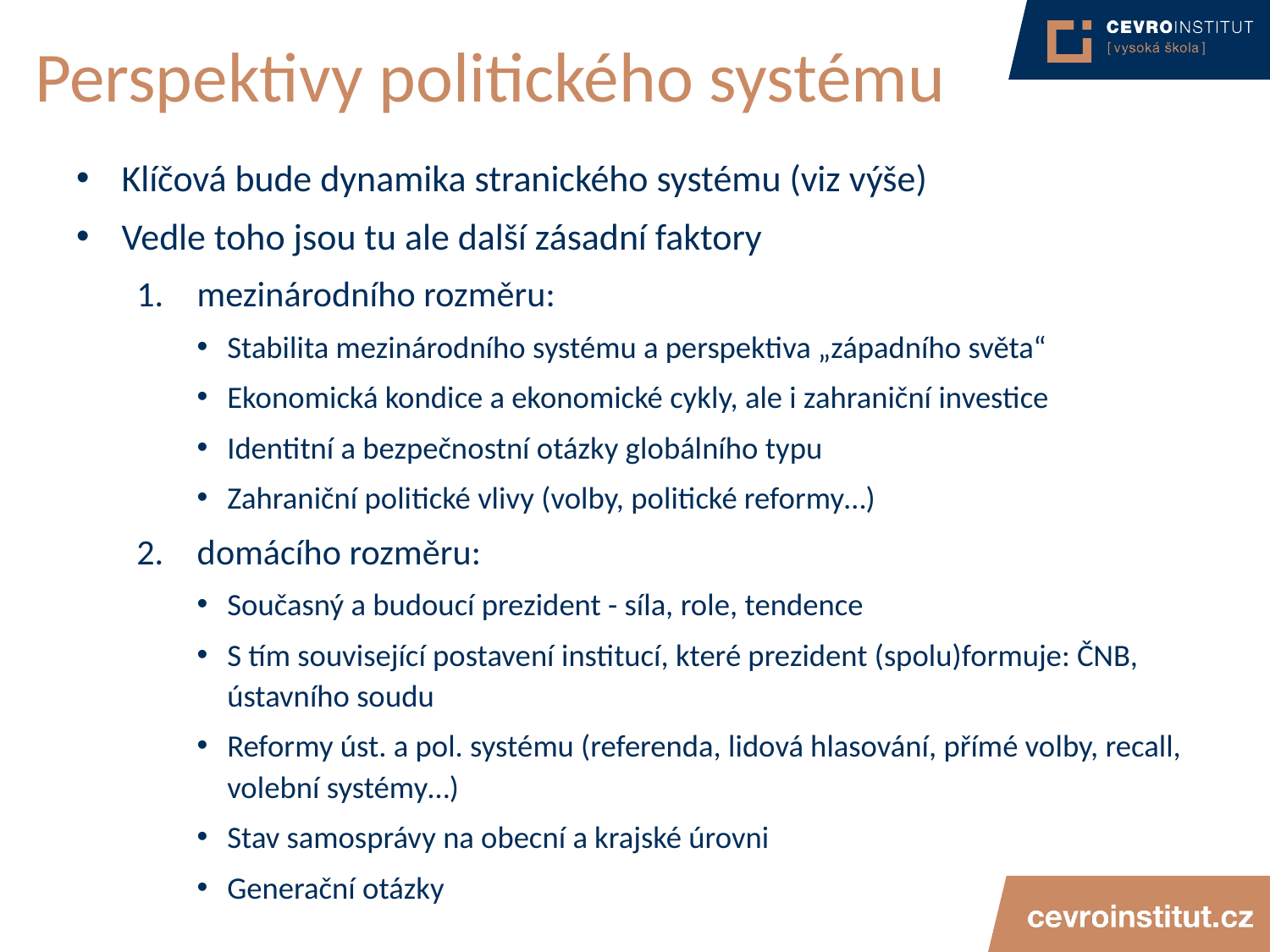

# Perspektivy politického systému
Klíčová bude dynamika stranického systému (viz výše)
Vedle toho jsou tu ale další zásadní faktory
mezinárodního rozměru:
Stabilita mezinárodního systému a perspektiva „západního světa“
Ekonomická kondice a ekonomické cykly, ale i zahraniční investice
Identitní a bezpečnostní otázky globálního typu
Zahraniční politické vlivy (volby, politické reformy…)
domácího rozměru:
Současný a budoucí prezident - síla, role, tendence
S tím související postavení institucí, které prezident (spolu)formuje: ČNB, ústavního soudu
Reformy úst. a pol. systému (referenda, lidová hlasování, přímé volby, recall, volební systémy…)
Stav samosprávy na obecní a krajské úrovni
Generační otázky